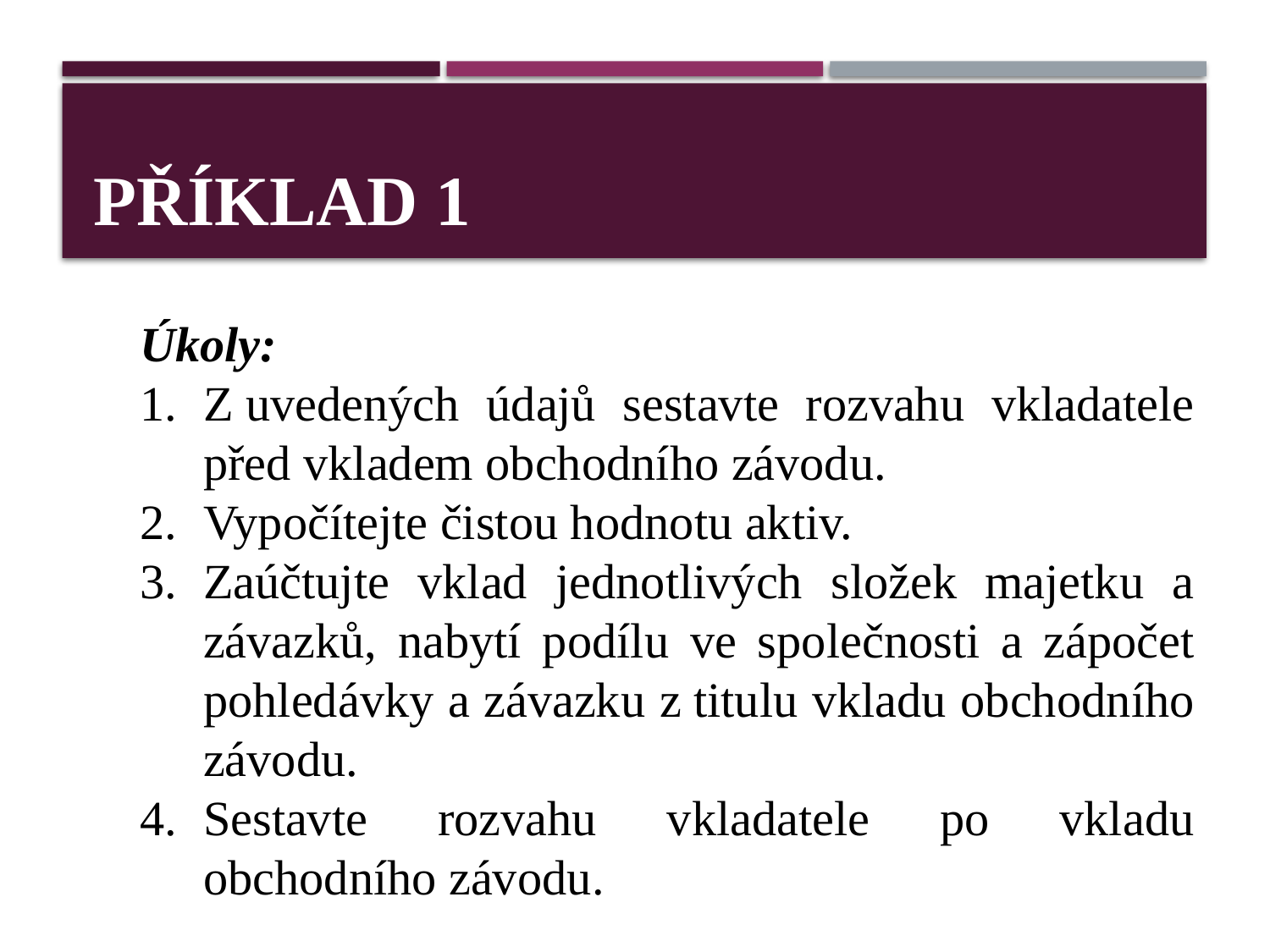

# Příklad 1
Úkoly:
Z uvedených údajů sestavte rozvahu vkladatele před vkladem obchodního závodu.
Vypočítejte čistou hodnotu aktiv.
Zaúčtujte vklad jednotlivých složek majetku a závazků, nabytí podílu ve společnosti a zápočet pohledávky a závazku z titulu vkladu obchodního závodu.
Sestavte rozvahu vkladatele po vkladu obchodního závodu.